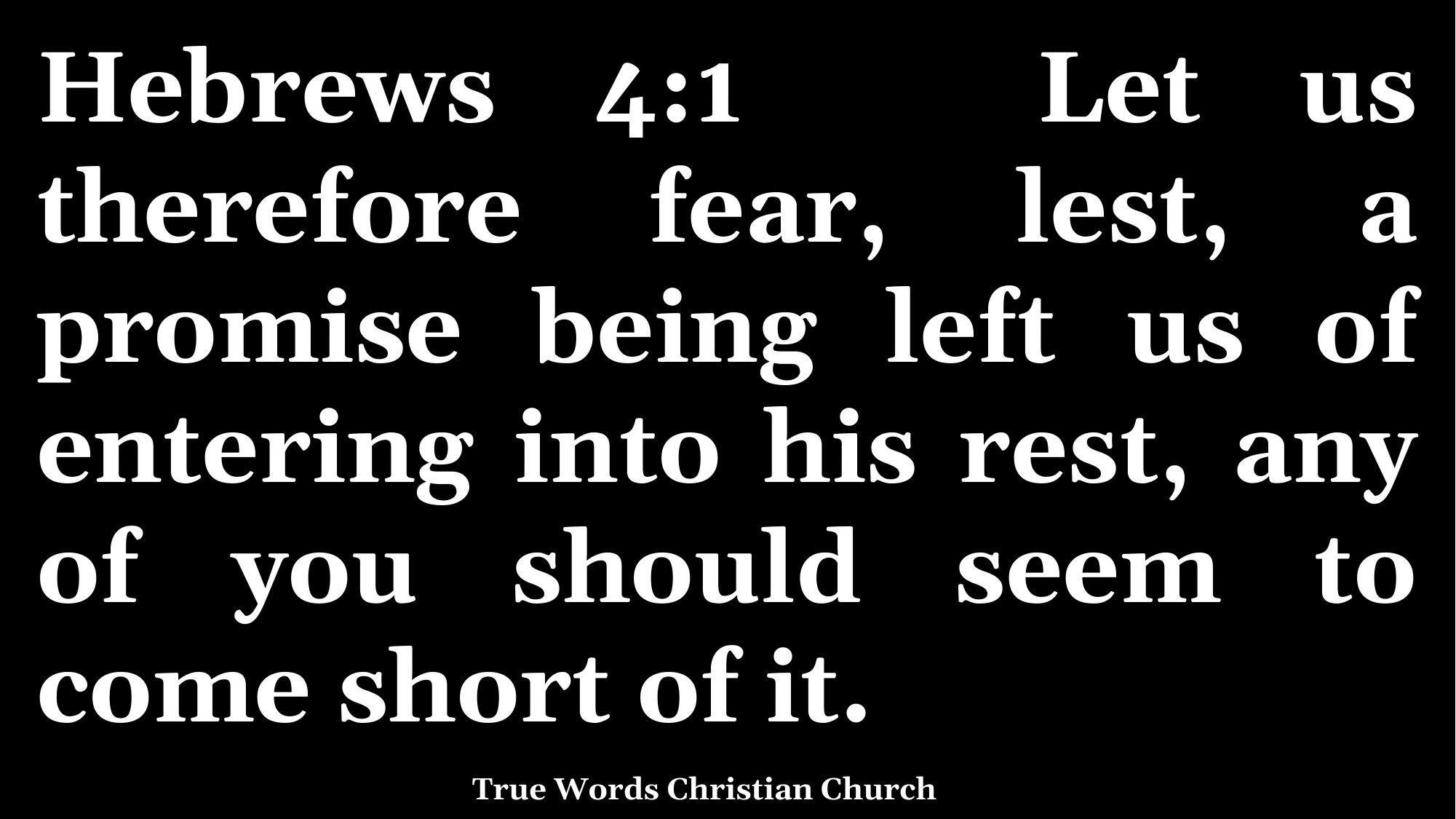

Hebrews 4:1   Let us therefore fear, lest, a promise being left us of entering into his rest, any of you should seem to come short of it.
True Words Christian Church